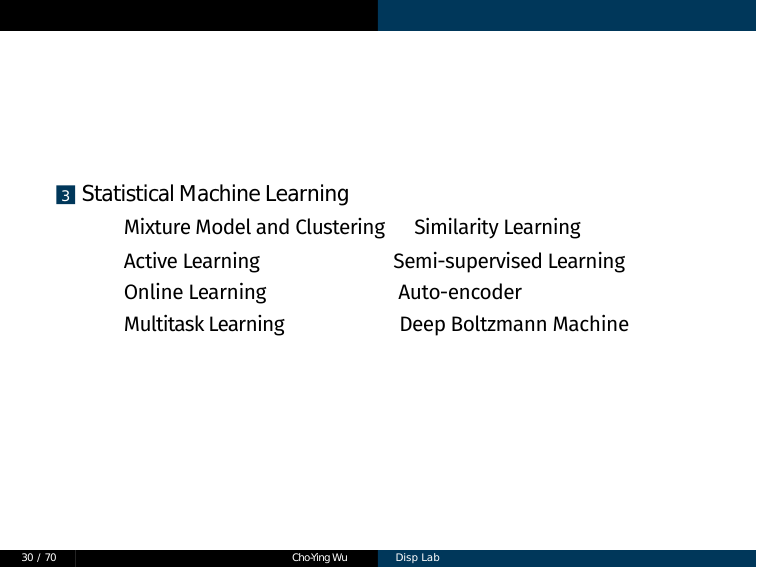

3    Statistical Machine Learning
Mixture Model and Clustering      Similarity Learning
Active Learning                           Semi-supervised Learning
Online Learning                          Auto-encoder
Multitask Learning                        Deep Boltzmann Machine

30 / 70
Cho-Ying Wu
Cho-Ying Wu
Disp Lab
Disp Lab